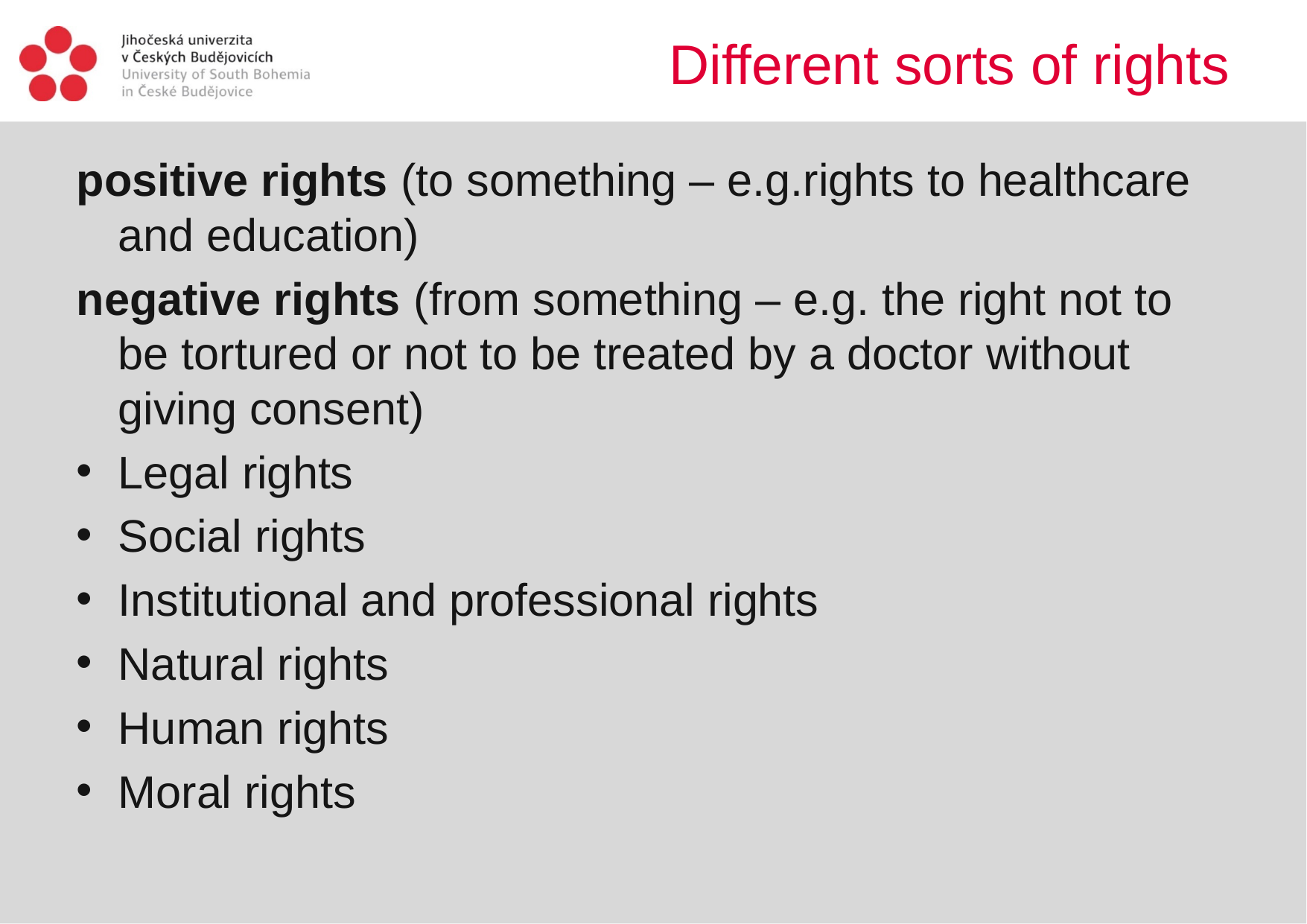

# Different sorts of rights
positive rights (to something – e.g.rights to healthcare and education)
negative rights (from something – e.g. the right not to be tortured or not to be treated by a doctor without giving consent)
Legal rights
Social rights
Institutional and professional rights
Natural rights
Human rights
Moral rights